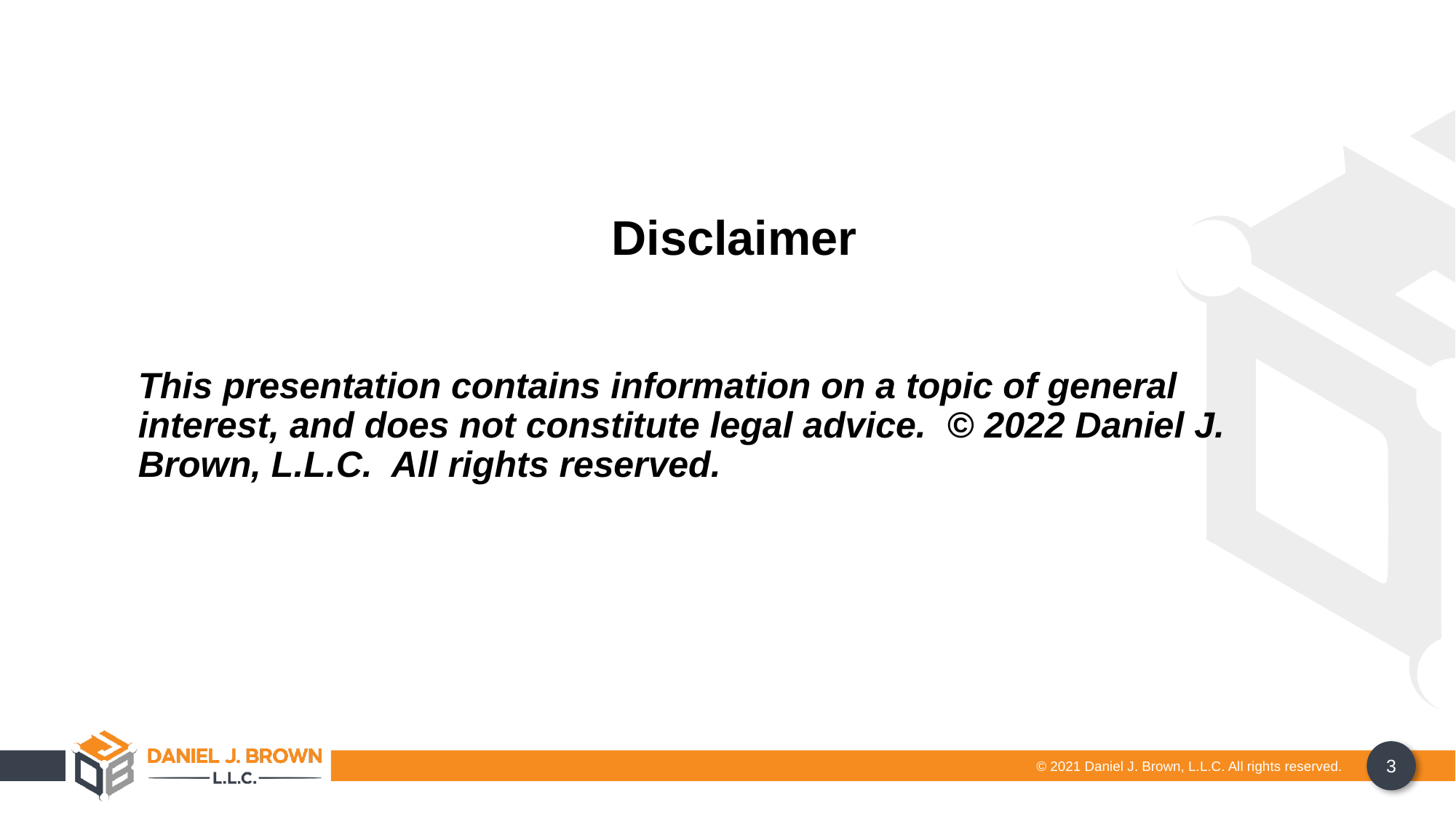

Disclaimer

This presentation contains information on a topic of general interest, and does not constitute legal advice.  © 2022 Daniel J. Brown, L.L.C.  All rights reserved.